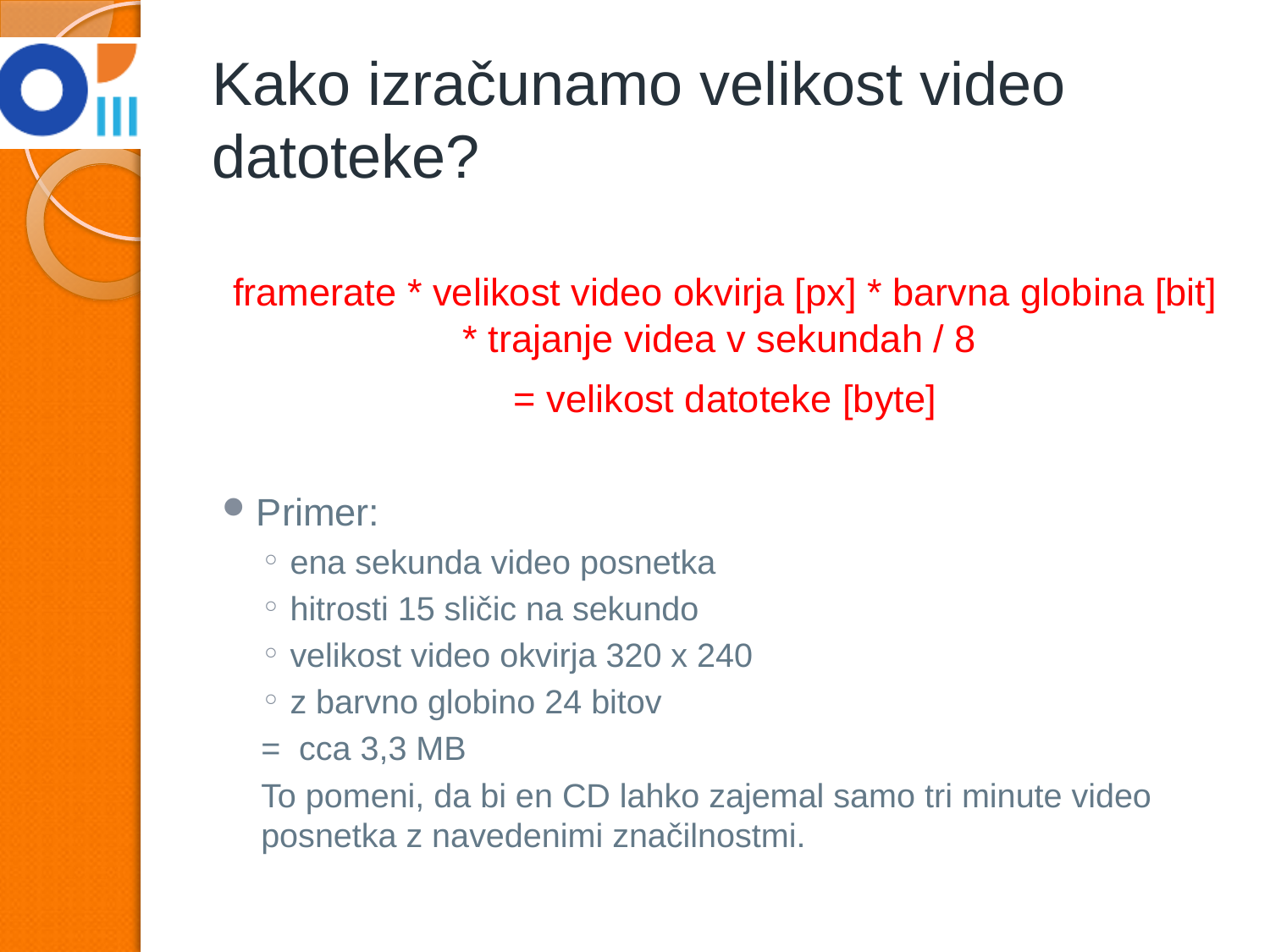

# Kako izračunamo velikost video datoteke?

framerate * velikost video okvirja [px] * barvna globina [bit] * trajanje videa v sekundah / 8
= velikost datoteke [byte]

Primer:
ena sekunda video posnetka
hitrosti 15 sličic na sekundo
velikost video okvirja 320 x 240
z barvno globino 24 bitov
=  cca 3,3 MB
To pomeni, da bi en CD lahko zajemal samo tri minute video posnetka z navedenimi značilnostmi.